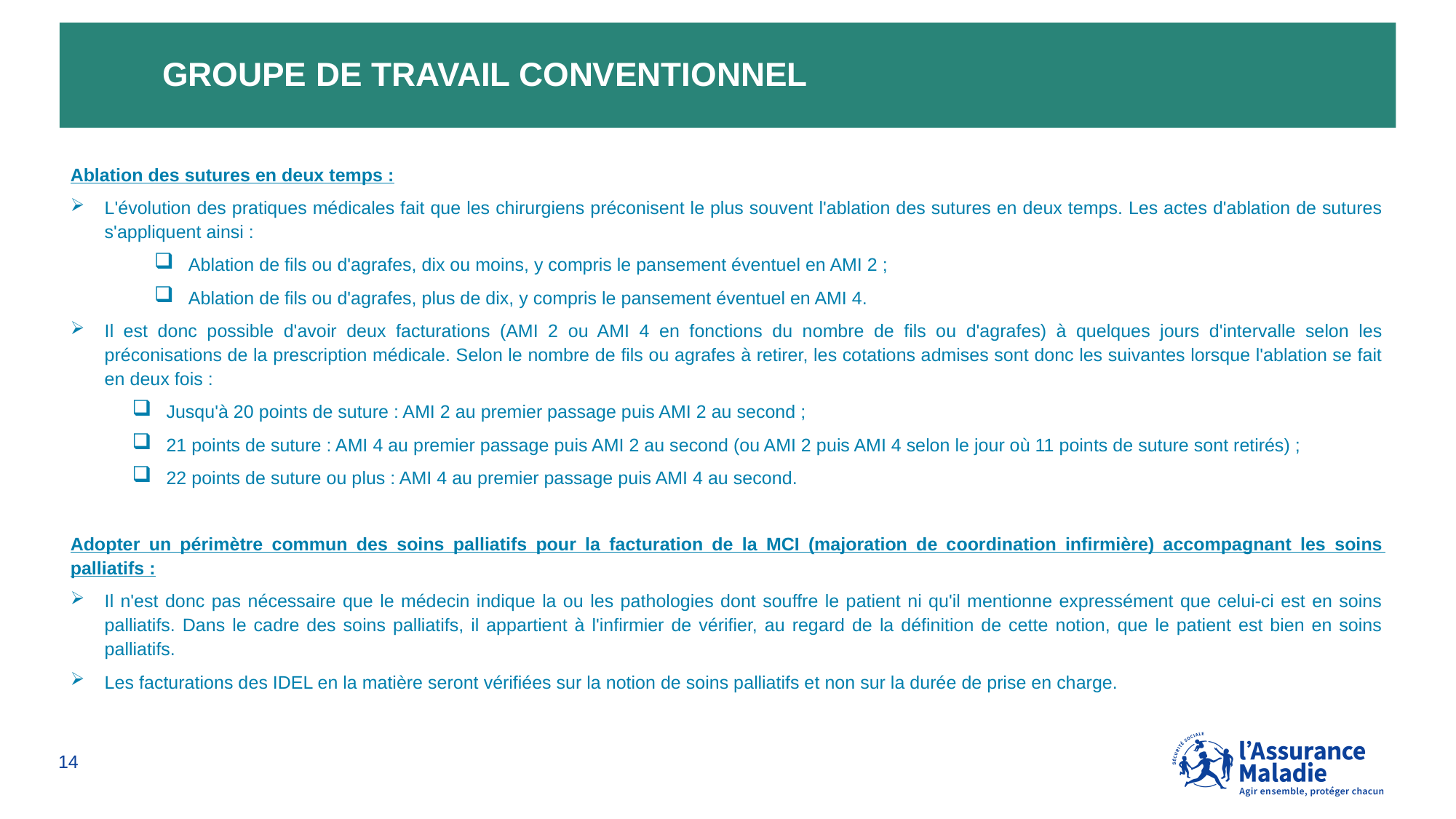

# Groupe de travail conventionnel
Ablation des sutures en deux temps :
L'évolution des pratiques médicales fait que les chirurgiens préconisent le plus souvent l'ablation des sutures en deux temps. Les actes d'ablation de sutures s'appliquent ainsi :
Ablation de fils ou d'agrafes, dix ou moins, y compris le pansement éventuel en AMI 2 ;
Ablation de fils ou d'agrafes, plus de dix, y compris le pansement éventuel en AMI 4.
Il est donc possible d'avoir deux facturations (AMI 2 ou AMI 4 en fonctions du nombre de fils ou d'agrafes) à quelques jours d'intervalle selon les préconisations de la prescription médicale. Selon le nombre de fils ou agrafes à retirer, les cotations admises sont donc les suivantes lorsque l'ablation se fait en deux fois :
Jusqu'à 20 points de suture : AMI 2 au premier passage puis AMI 2 au second ;
21 points de suture : AMI 4 au premier passage puis AMI 2 au second (ou AMI 2 puis AMI 4 selon le jour où 11 points de suture sont retirés) ;
22 points de suture ou plus : AMI 4 au premier passage puis AMI 4 au second.

Adopter un périmètre commun des soins palliatifs pour la facturation de la MCI (majoration de coordination infirmière) accompagnant les soins palliatifs :
Il n'est donc pas nécessaire que le médecin indique la ou les pathologies dont souffre le patient ni qu'il mentionne expressément que celui-ci est en soins palliatifs. Dans le cadre des soins palliatifs, il appartient à l'infirmier de vérifier, au regard de la définition de cette notion, que le patient est bien en soins palliatifs.
Les facturations des IDEL en la matière seront vérifiées sur la notion de soins palliatifs et non sur la durée de prise en charge.

14